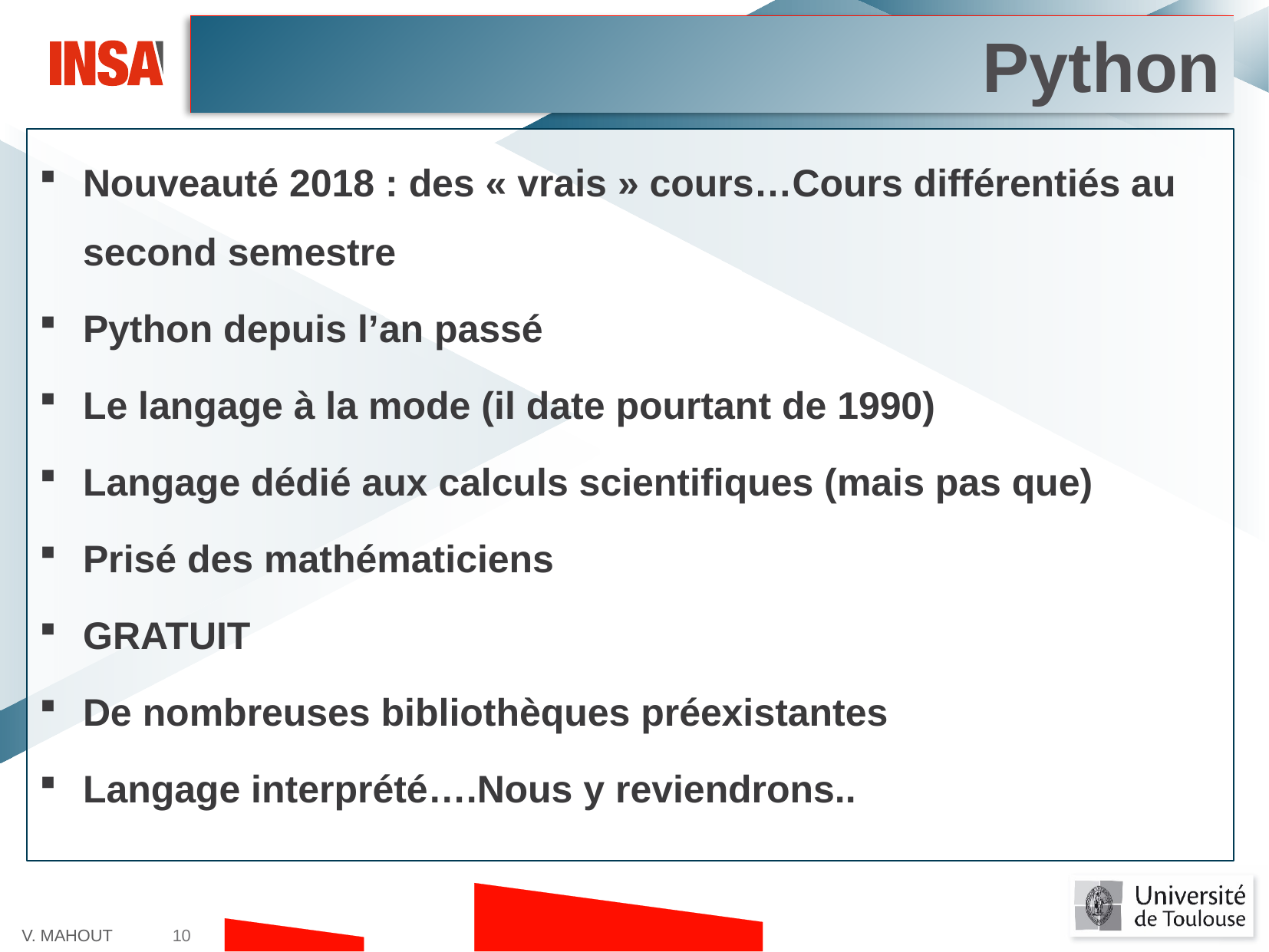

Python
Nouveauté 2018 : des « vrais » cours…Cours différentiés au second semestre
Python depuis l’an passé
Le langage à la mode (il date pourtant de 1990)
Langage dédié aux calculs scientifiques (mais pas que)
Prisé des mathématiciens
GRATUIT
De nombreuses bibliothèques préexistantes
Langage interprété….Nous y reviendrons..